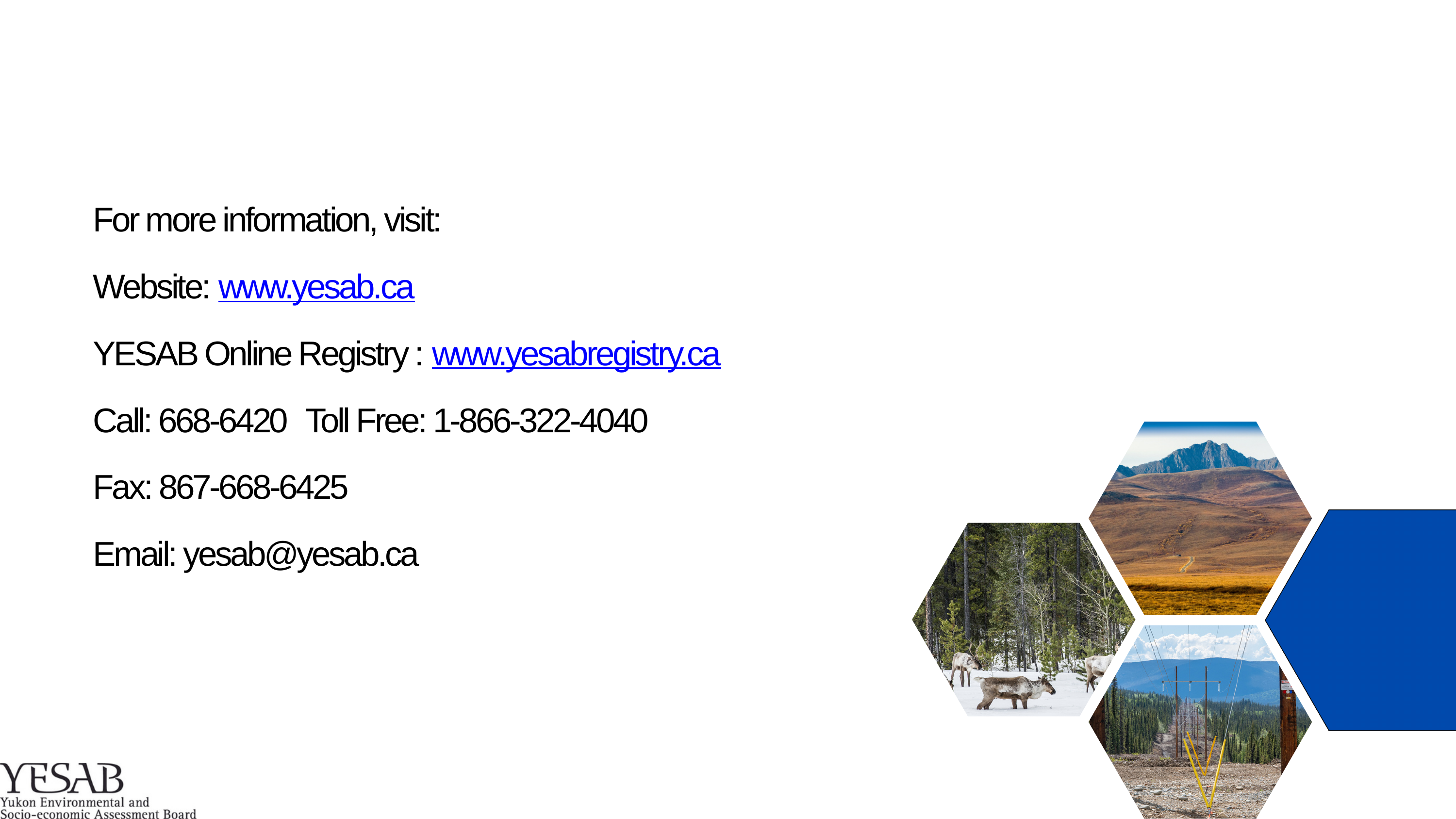

For more information, visit:

Website: www.yesab.ca

YESAB Online Registry : www.yesabregistry.ca

Call: 668-6420  Toll Free: 1-866-322-4040

Fax: 867-668-6425

Email: yesab@yesab.ca